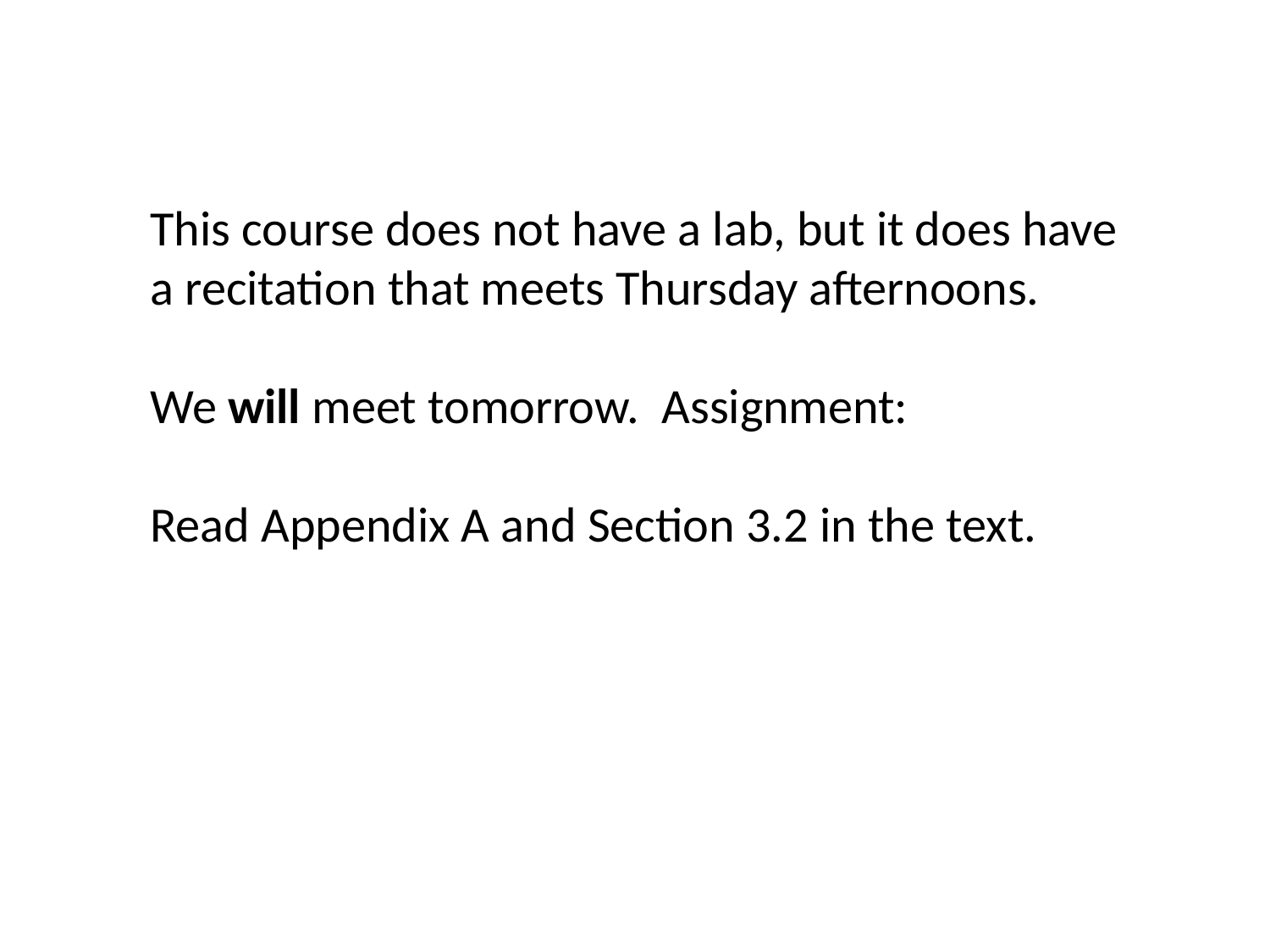

This course does not have a lab, but it does have a recitation that meets Thursday afternoons.

We will meet tomorrow.  Assignment:

Read Appendix A and Section 3.2 in the text.